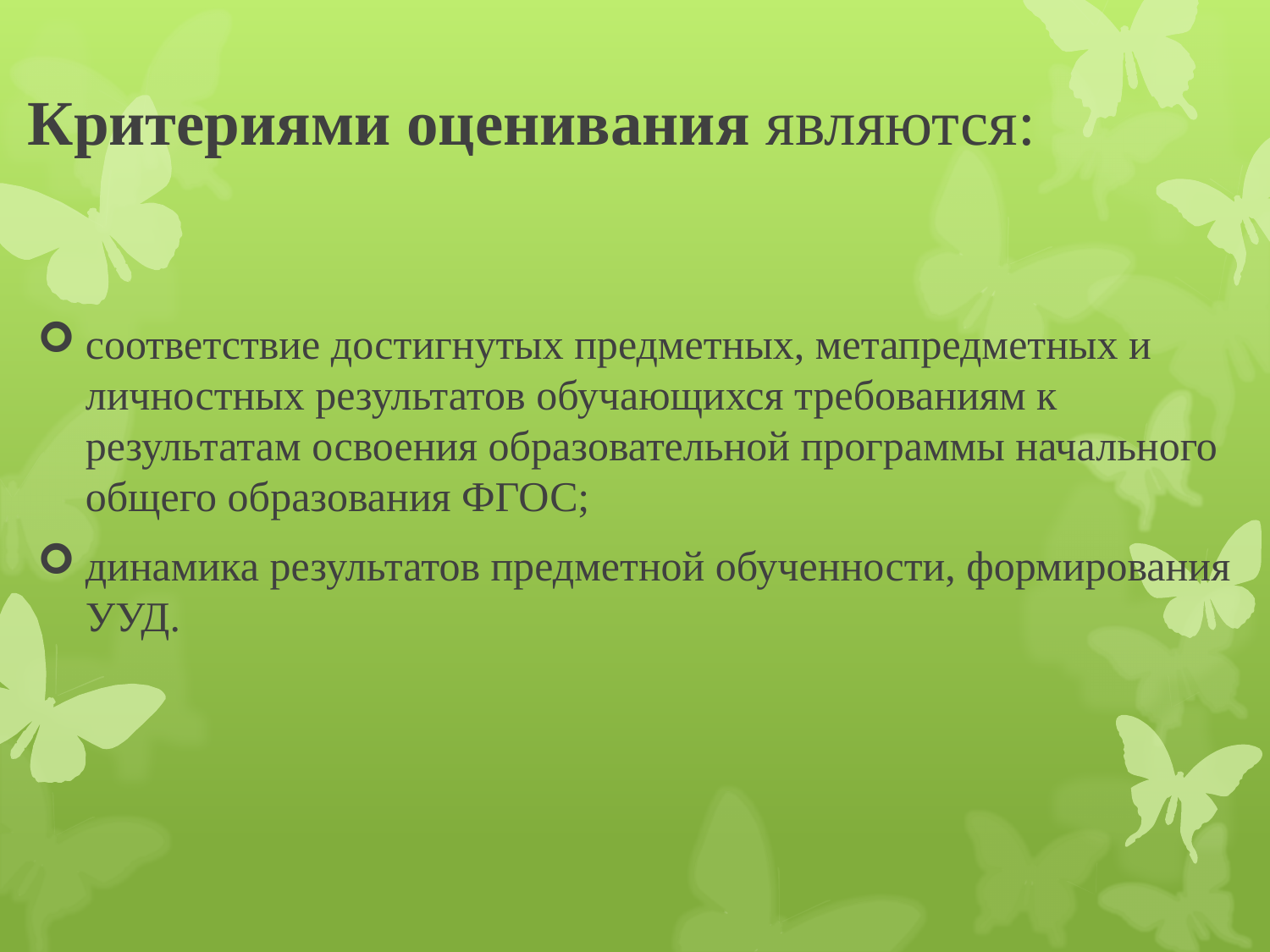

# Критериями оценивания являются:
соответствие достигнутых предметных, метапредметных и личностных результатов обучающихся требованиям к результатам освоения образовательной программы начального общего образования ФГОС;
динамика результатов предметной обученности, формирования УУД.